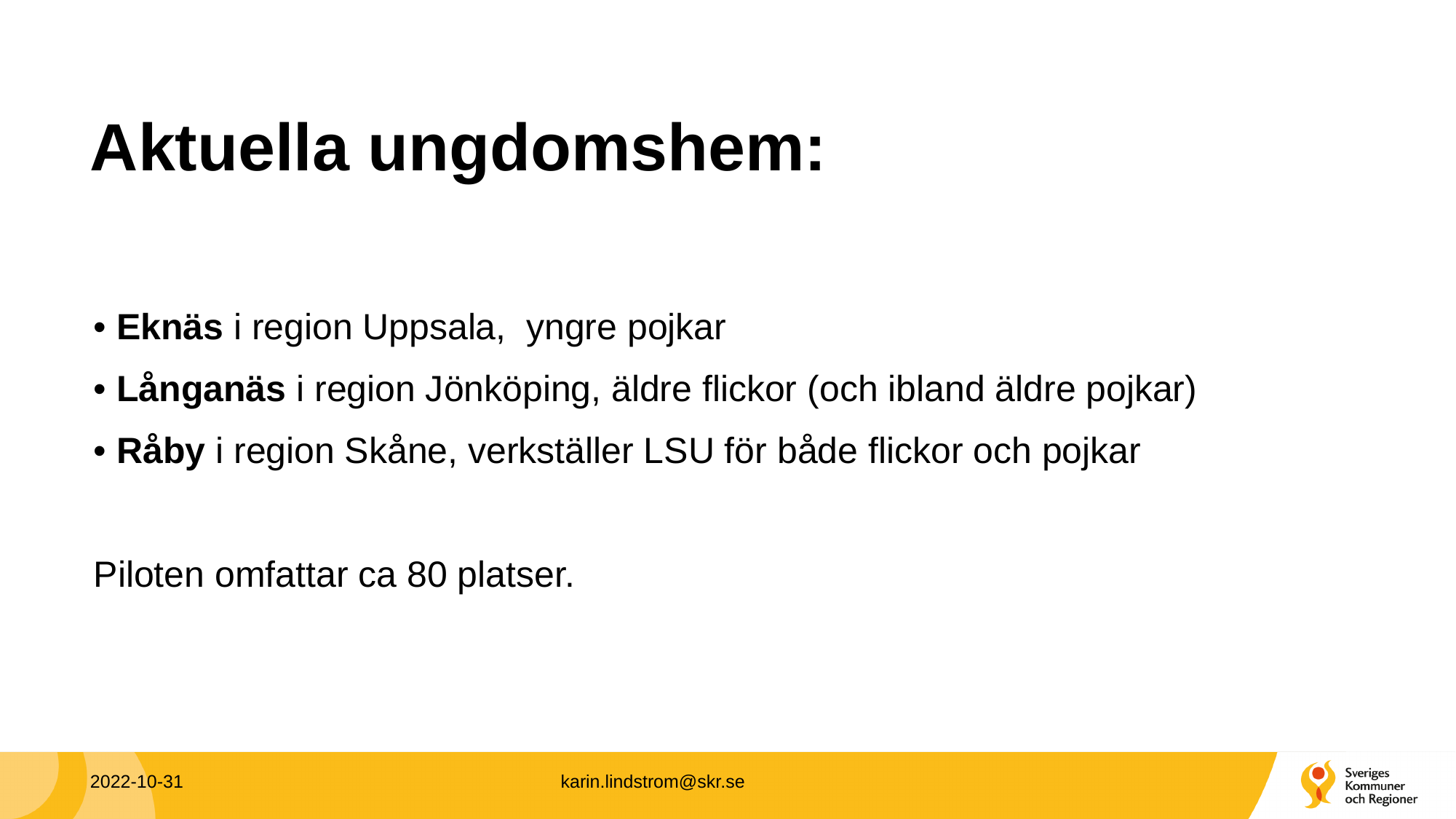

# Aktuella ungdomshem:
• Eknäs i region Uppsala,  yngre pojkar
• Långanäs i region Jönköping, äldre flickor (och ibland äldre pojkar)
• Råby i region Skåne, verkställer LSU för både flickor och pojkar

Piloten omfattar ca 80 platser.

2022-10-31
karin.lindstrom@skr.se